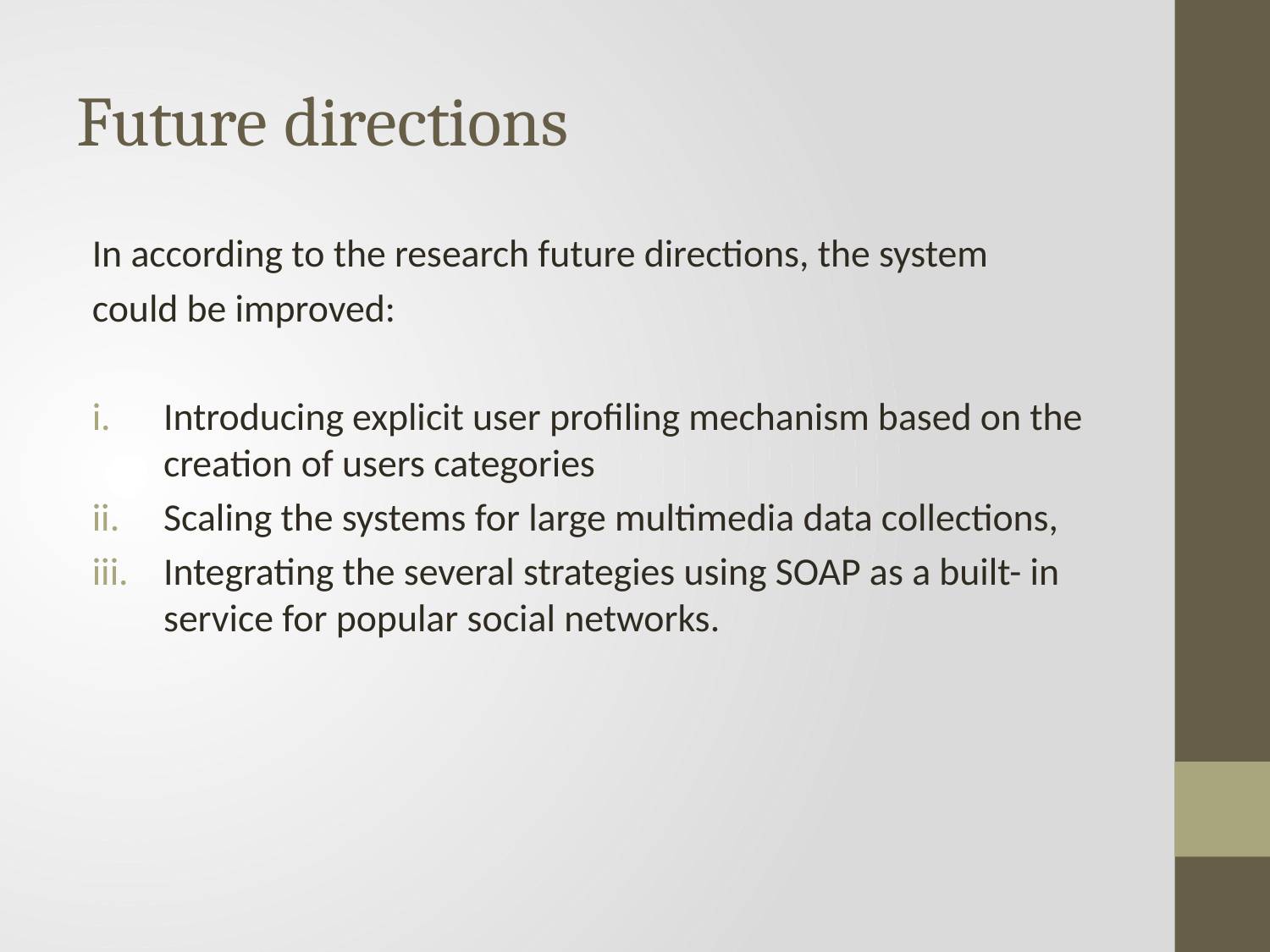

# Future directions
In according to the research future directions, the system
could be improved:

Introducing explicit user profiling mechanism based on the creation of users categories
Scaling the systems for large multimedia data collections,
Integrating the several strategies using SOAP as a built- in service for popular social networks.